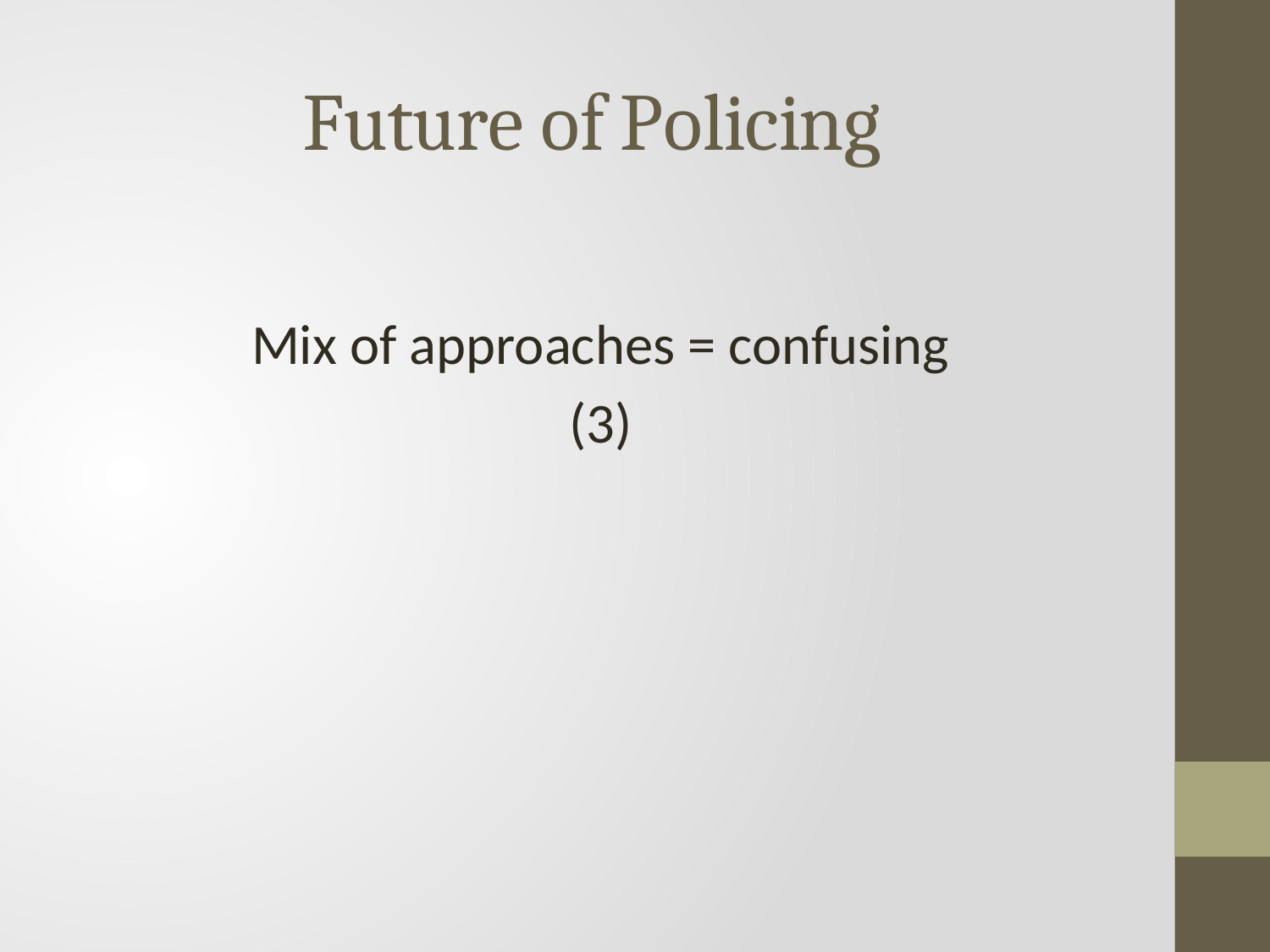

# Future of Policing

Mix of approaches = confusing
(3)